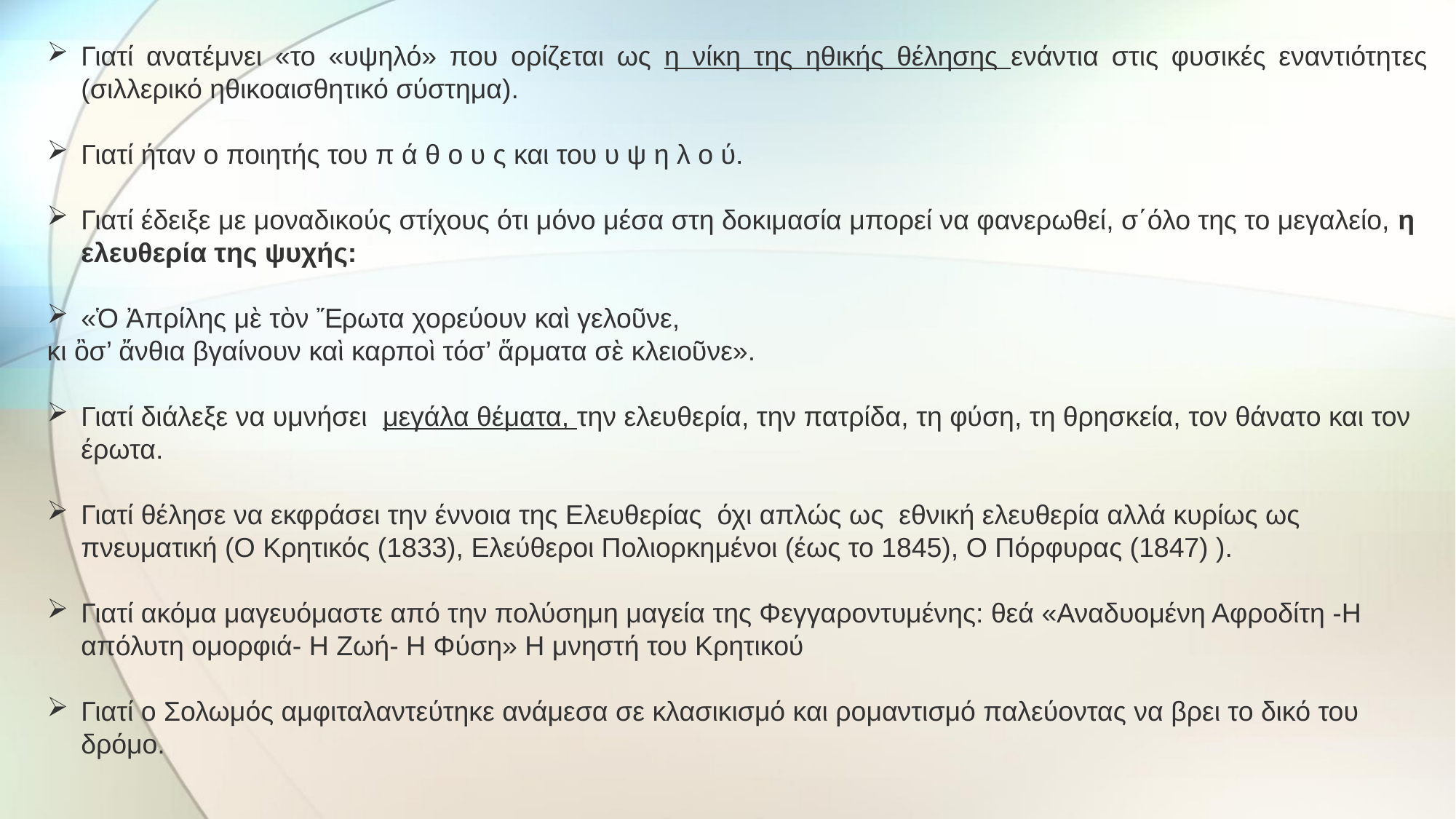

Γιατί ανατέμνει «το «υψηλό» που ορίζεται ως η νίκη της ηθικής θέλησης ενάντια στις φυσικές εναντιότητες (σιλλερικό ηθικοαισθητικό σύστημα).

Γιατί ήταν ο ποιητής του π ά θ ο υ ς και του υ ψ η λ ο ύ.

Γιατί έδειξε με μοναδικούς στίχους ότι μόνο μέσα στη δοκιμασία μπορεί να φανερωθεί, σ΄όλο της το μεγαλείο, η ελευθερία της ψυχής:

«Ὁ Ἀπρίλης μὲ τὸν Ἔρωτα χορεύουν καὶ γελοῦνε,
κι ὂσ’ ἄνθια βγαίνουν καὶ καρποὶ τόσ’ ἅρματα σὲ κλειοῦνε».

Γιατί διάλεξε να υμνήσει  μεγάλα θέματα, την ελευθερία, την πατρίδα, τη φύση, τη θρησκεία, τον θάνατο και τον έρωτα.

Γιατί θέλησε να εκφράσει την έννοια της Ελευθερίας  όχι απλώς ως  εθνική ελευθερία αλλά κυρίως ως πνευματική (Ο Κρητικός (1833), Ελεύθεροι Πολιορκημένοι (έως το 1845), Ο Πόρφυρας (1847) ).

Γιατί ακόμα μαγευόμαστε από την πολύσημη μαγεία της Φεγγαροντυμένης: θεά «Αναδυομένη Αφροδίτη -Η απόλυτη ομορφιά- Η Ζωή- Η Φύση» Η μνηστή του Κρητικού

Γιατί ο Σολωμός αμφιταλαντεύτηκε ανάμεσα σε κλασικισμό και ρομαντισμό παλεύοντας να βρει το δικό του δρόμο.